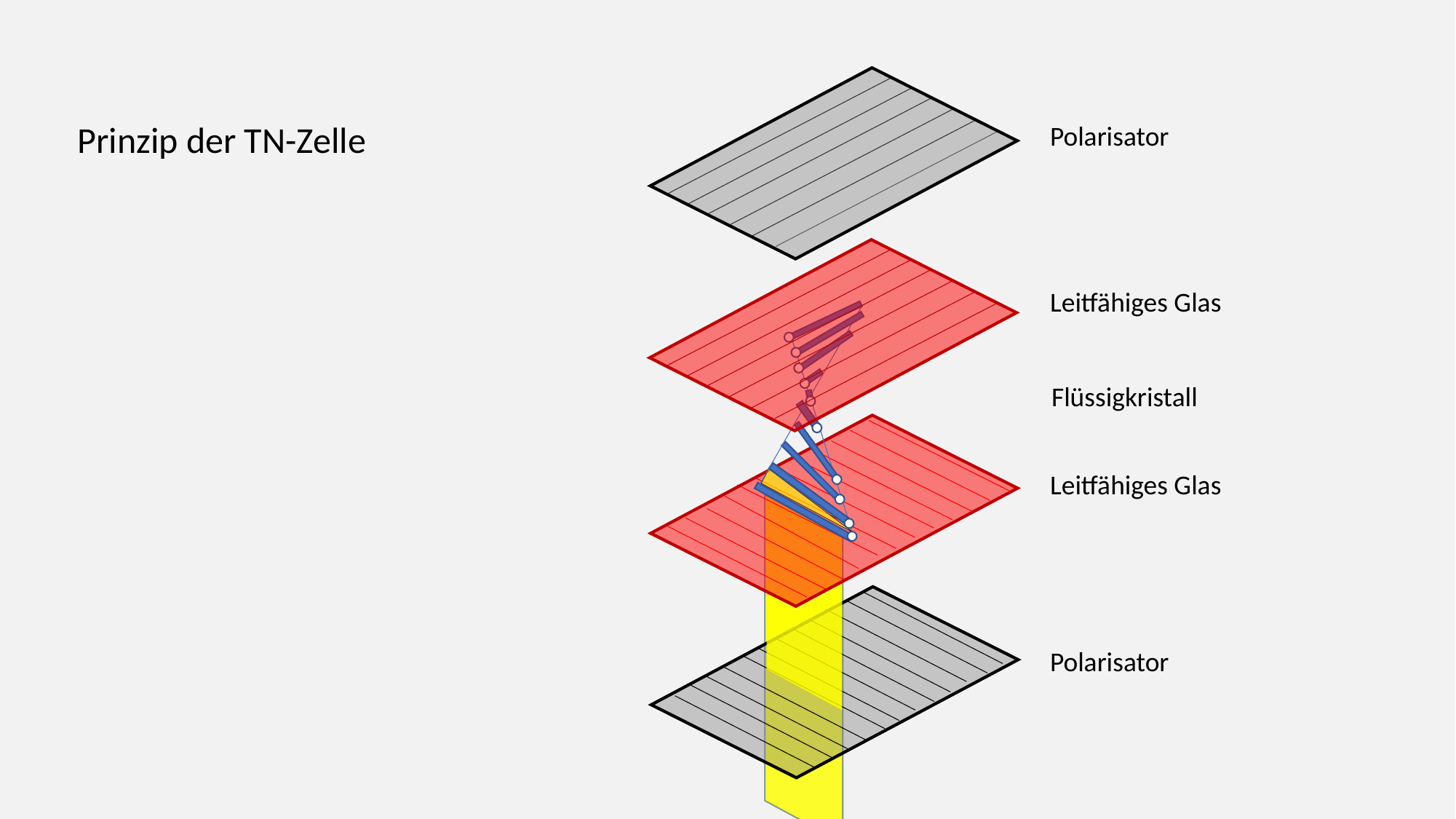

Prinzip der TN-Zelle
Polarisator

Leitfähiges Glas

Flüssigkristall

Leitfähiges Glas

Polarisator